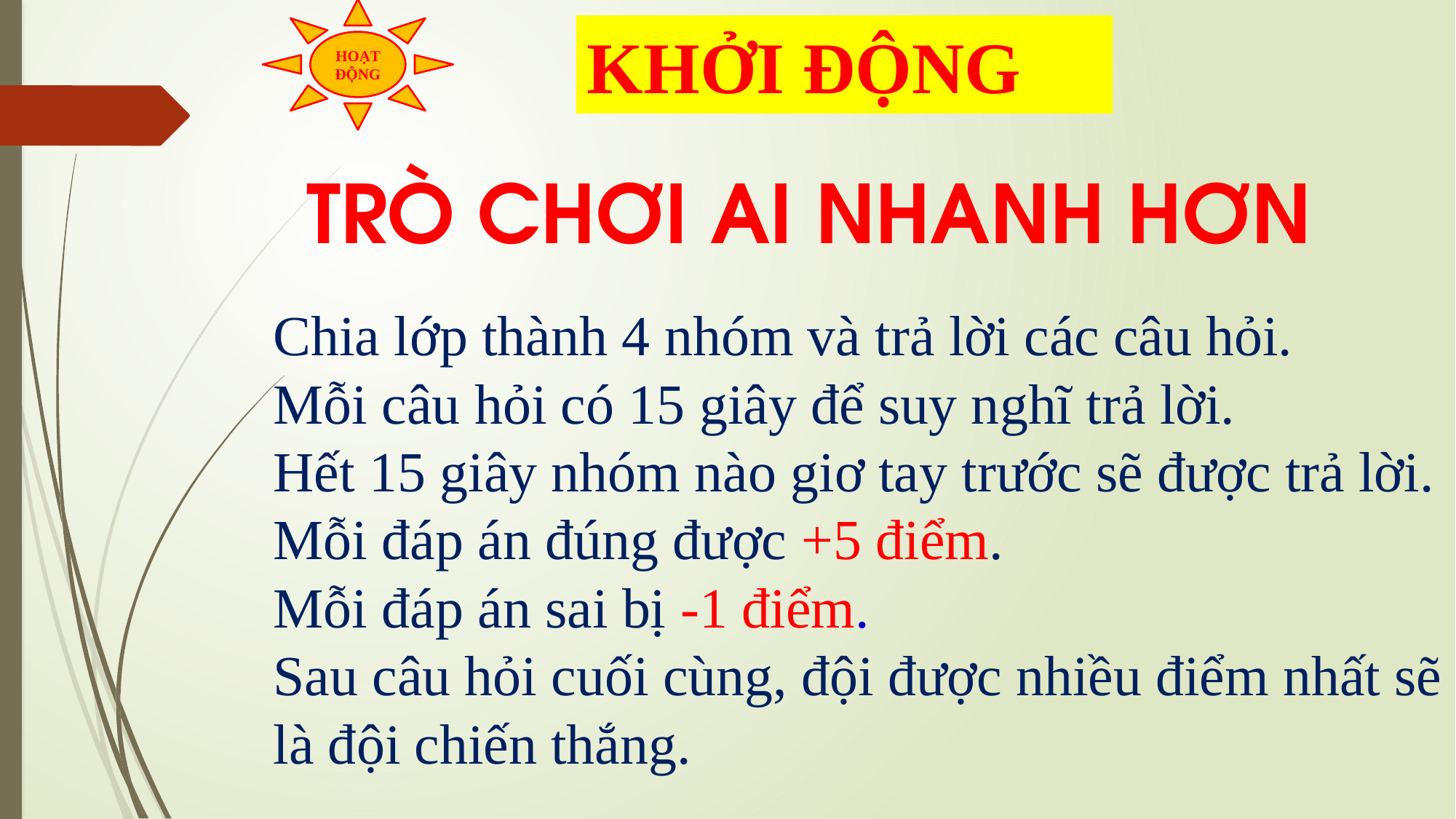

HOẠT ĐỘNG
KHỞI ĐỘNG
TRÒ CHƠI AI NHANH HƠN
Chia lớp thành 4 nhóm và trả lời các câu hỏi.
Mỗi câu hỏi có 15 giây để suy nghĩ trả lời.
Hết 15 giây nhóm nào giơ tay trước sẽ được trả lời.
Mỗi đáp án đúng được +5 điểm.
Mỗi đáp án sai bị -1 điểm.
Sau câu hỏi cuối cùng, đội được nhiều điểm nhất sẽ là đội chiến thắng.